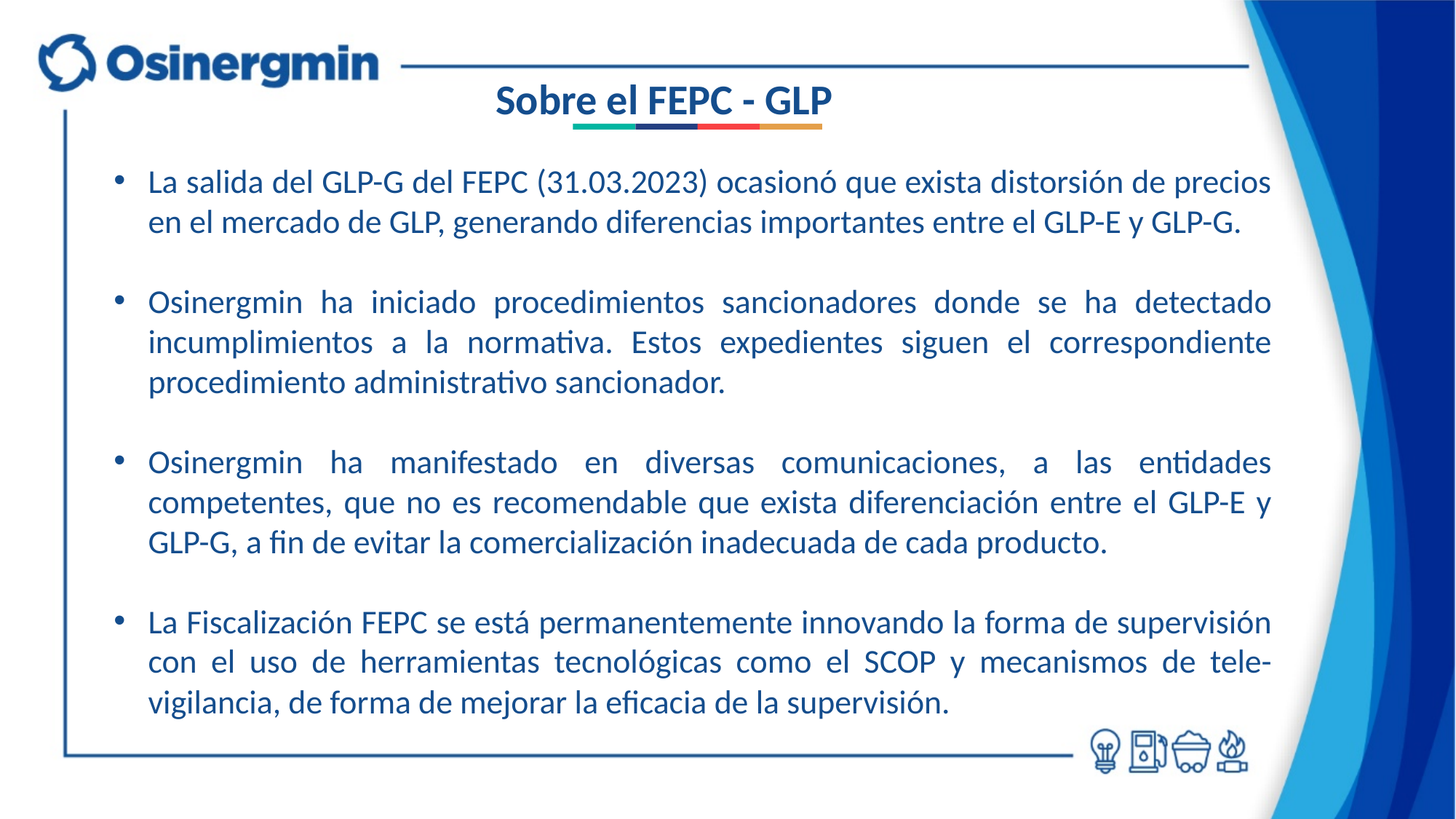

Sobre el FEPC - GLP
La salida del GLP-G del FEPC (31.03.2023) ocasionó que exista distorsión de precios en el mercado de GLP, generando diferencias importantes entre el GLP-E y GLP-G.

Osinergmin ha iniciado procedimientos sancionadores donde se ha detectado incumplimientos a la normativa. Estos expedientes siguen el correspondiente procedimiento administrativo sancionador.

Osinergmin ha manifestado en diversas comunicaciones, a las entidades competentes, que no es recomendable que exista diferenciación entre el GLP-E y GLP-G, a fin de evitar la comercialización inadecuada de cada producto.

La Fiscalización FEPC se está permanentemente innovando la forma de supervisión con el uso de herramientas tecnológicas como el SCOP y mecanismos de tele-vigilancia, de forma de mejorar la eficacia de la supervisión.